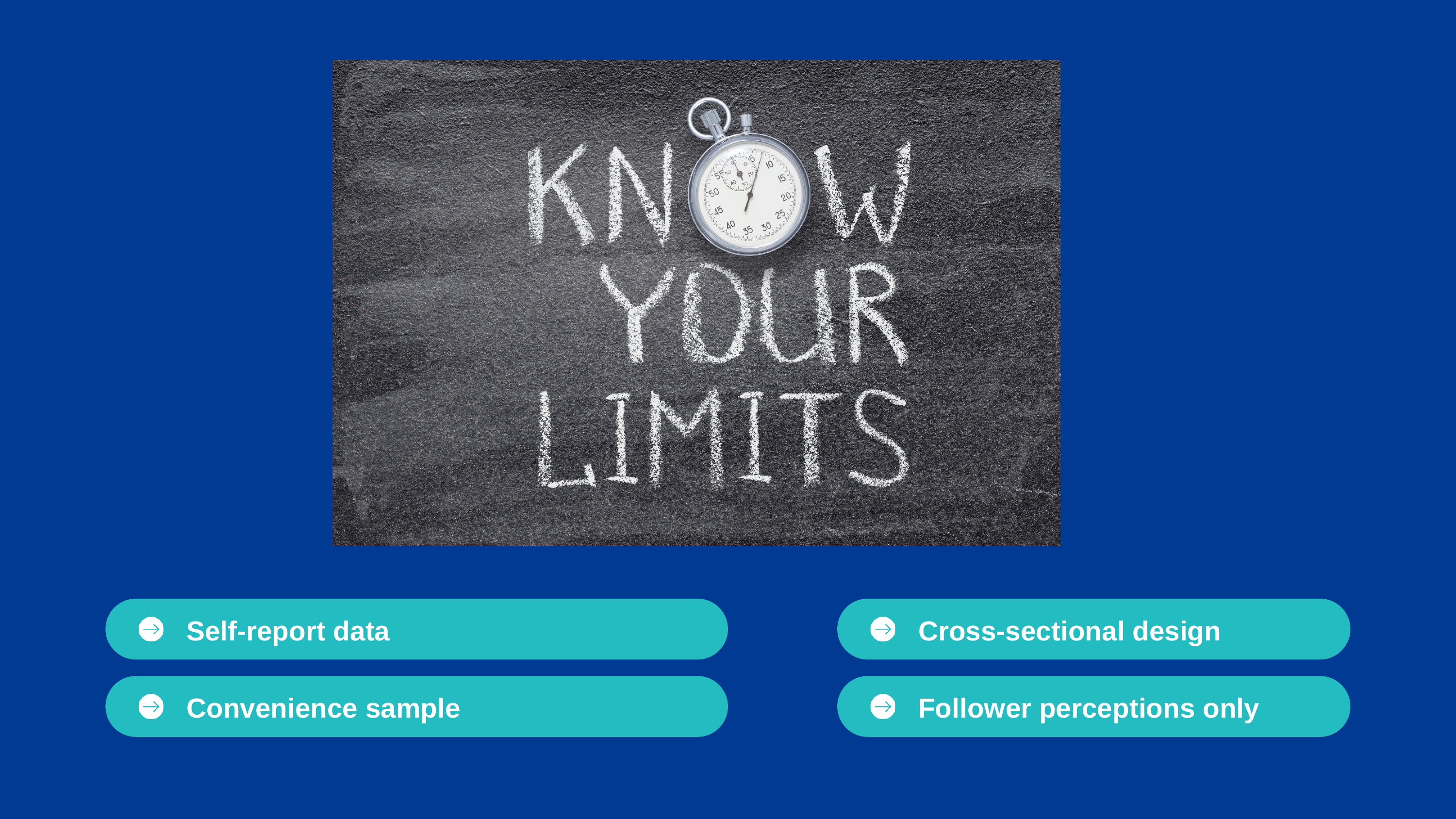

Self-report data
Cross-sectional design

Convenience sample
Follower perceptions only